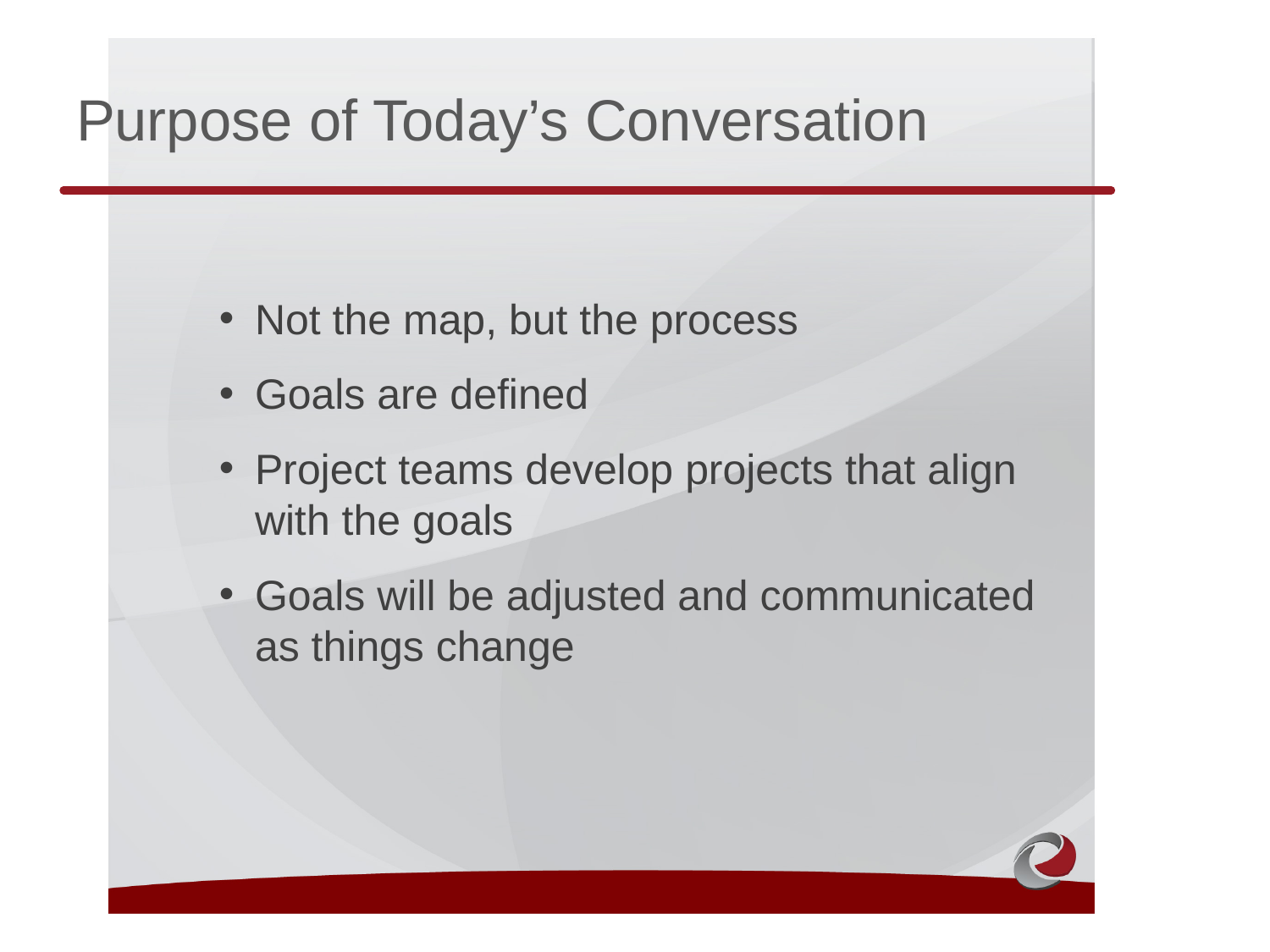

# Purpose of Today’s Conversation
Not the map, but the process
Goals are defined
Project teams develop projects that align with the goals
Goals will be adjusted and communicated as things change